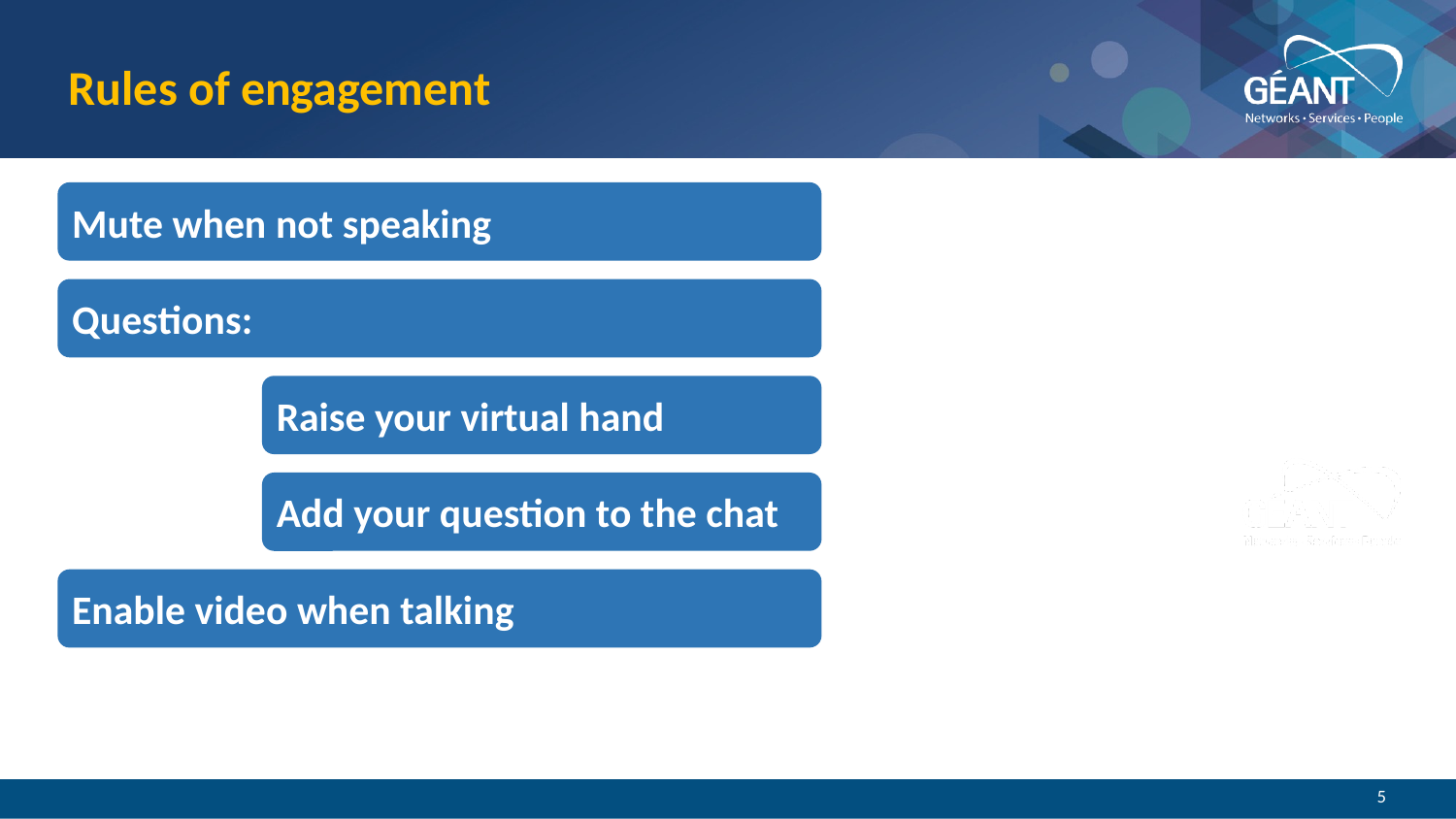

# Rules of engagement
Mute when not speaking
Questions:
Raise your virtual hand
Add your question to the chat
Enable video when talking
5